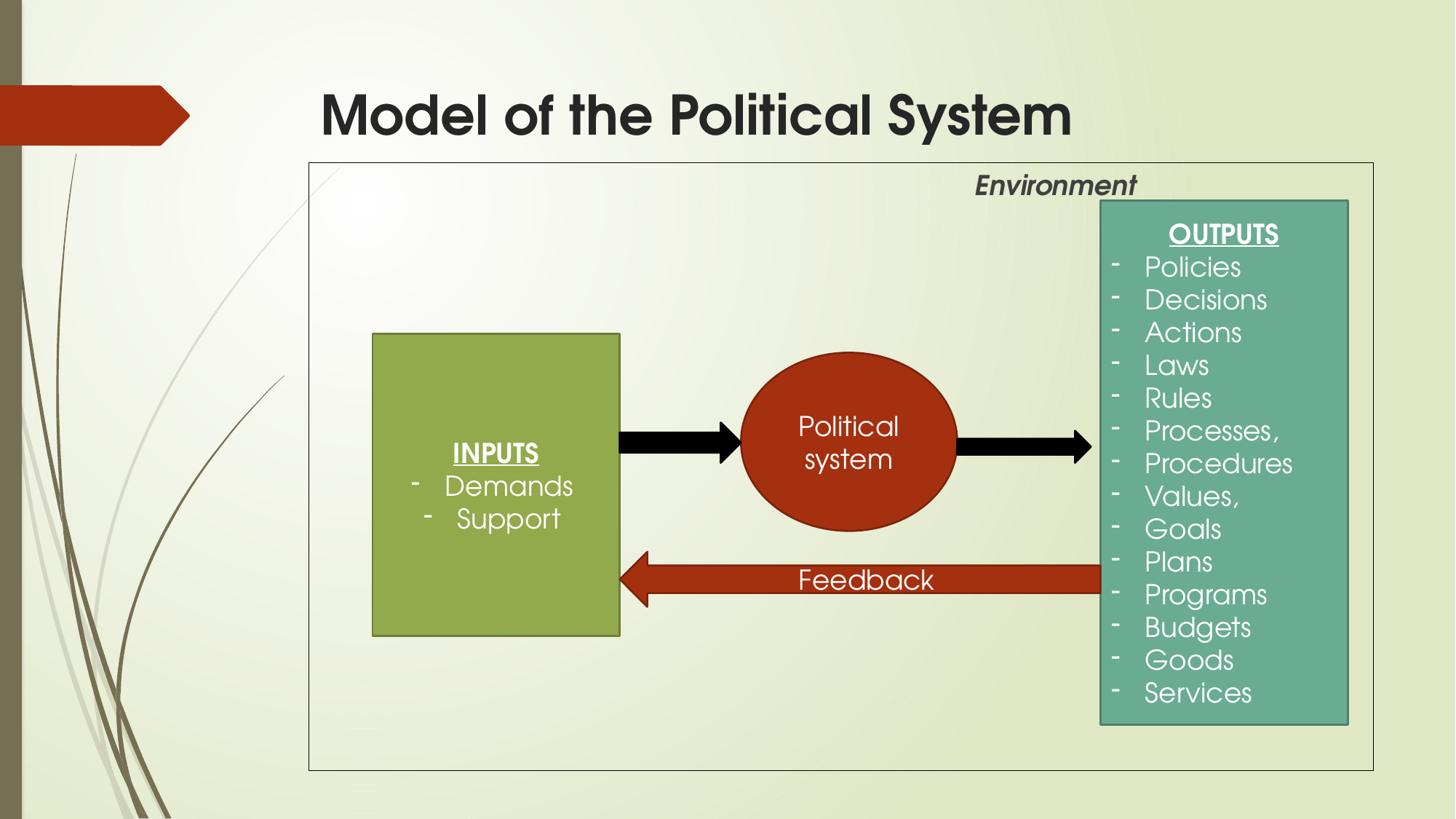

# Model of the Political System
						Environment
OUTPUTS
Policies
Decisions
Actions
Laws
Rules
Processes,
Procedures
Values,
Goals
Plans
Programs
Budgets
Goods
Services
INPUTS
Demands
Support
Political system

Feedback